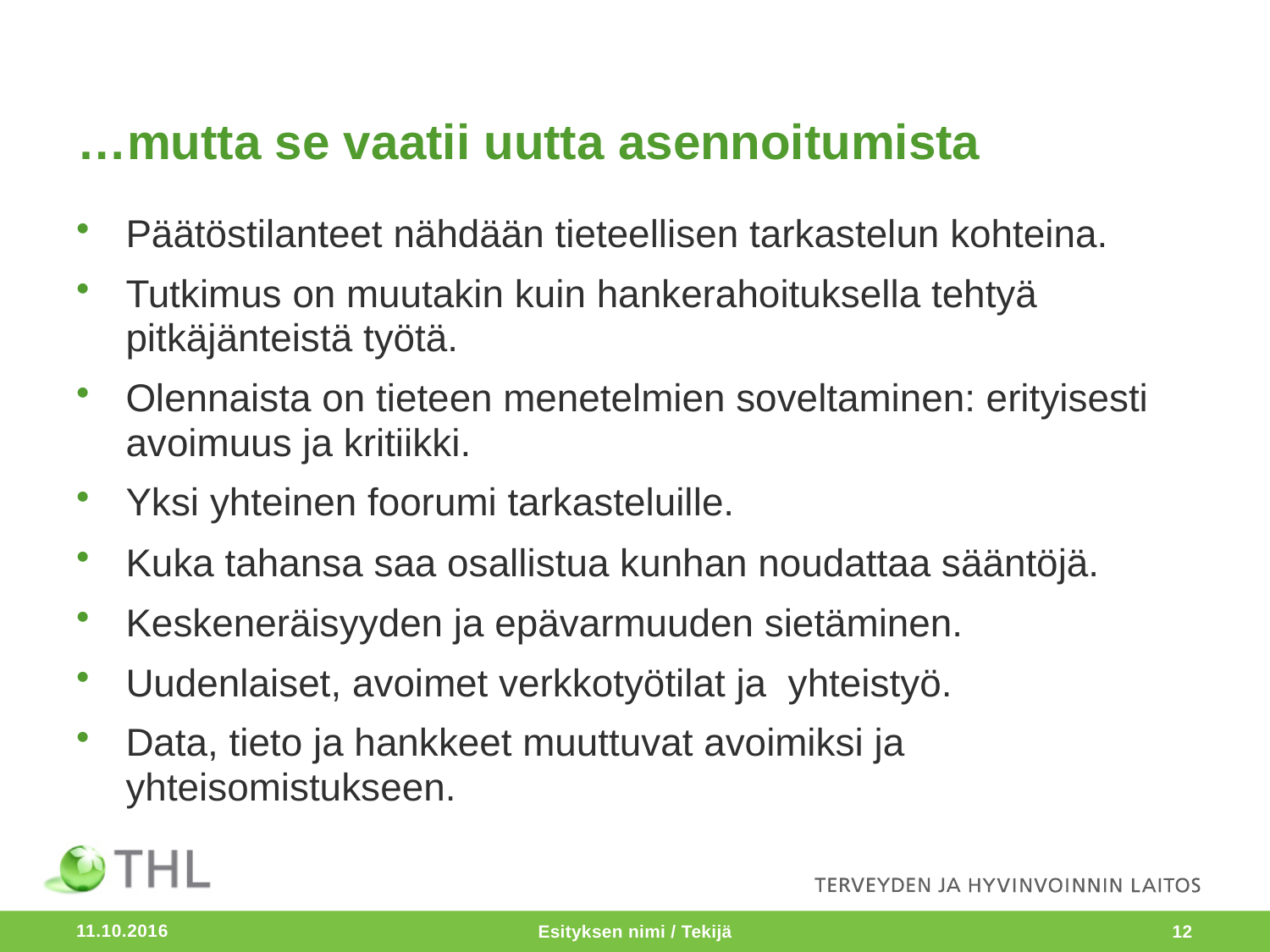

# …mutta se vaatii uutta asennoitumista
Päätöstilanteet nähdään tieteellisen tarkastelun kohteina.
Tutkimus on muutakin kuin hankerahoituksella tehtyä pitkäjänteistä työtä.
Olennaista on tieteen menetelmien soveltaminen: erityisesti avoimuus ja kritiikki.
Yksi yhteinen foorumi tarkasteluille.
Kuka tahansa saa osallistua kunhan noudattaa sääntöjä.
Keskeneräisyyden ja epävarmuuden sietäminen.
Uudenlaiset, avoimet verkkotyötilat ja  yhteistyö.
Data, tieto ja hankkeet muuttuvat avoimiksi ja yhteisomistukseen.
11.10.2016
Esityksen nimi / Tekijä
12